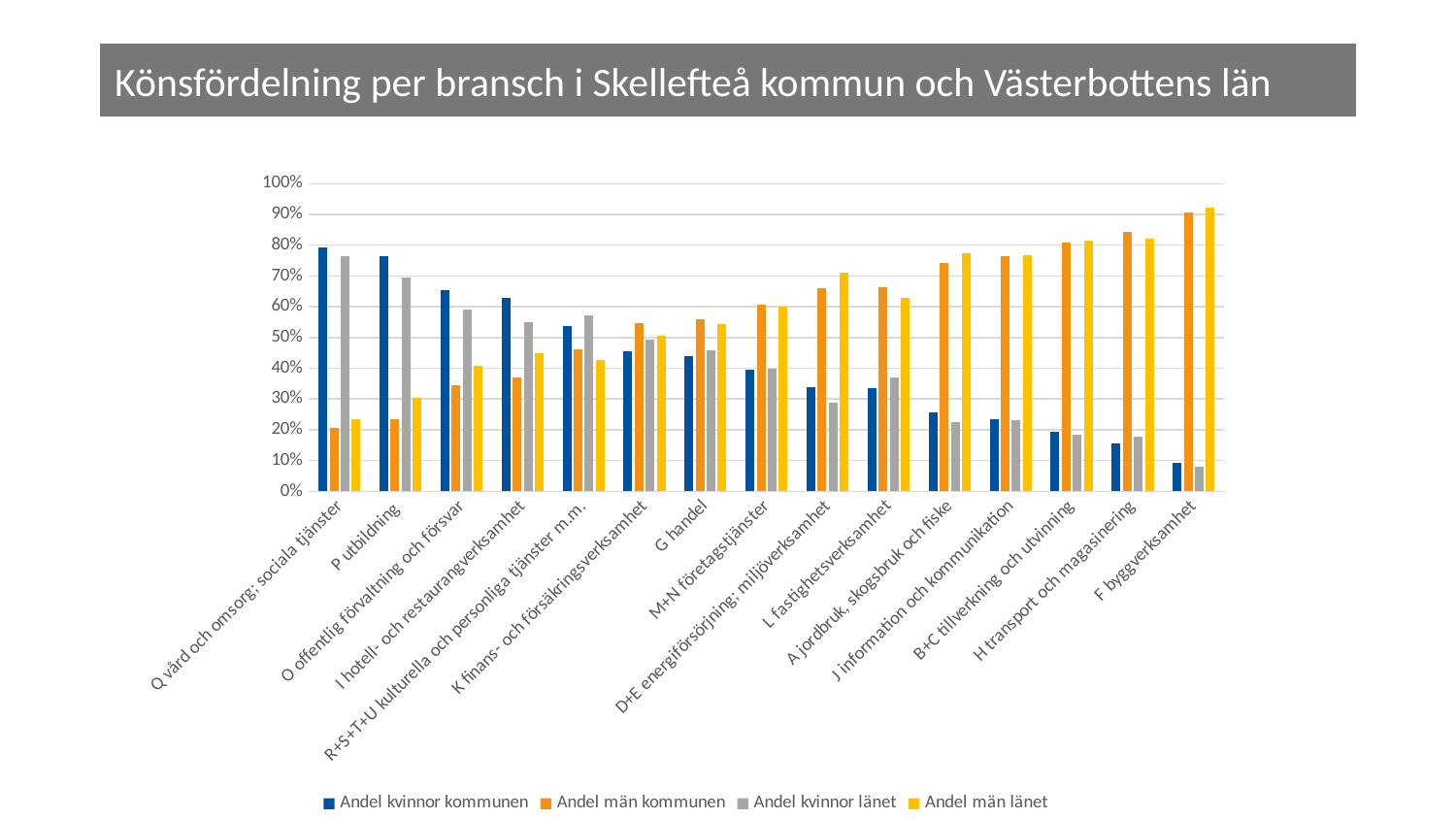

# Könsfördelning per bransch i Skellefteå kommun och Västerbottens län

### Chart

| Category | Andel kvinnor kommunen | Andel män kommunen | Andel kvinnor länet | Andel män länet |
|---|---|---|---|---|
| Q vård och omsorg; sociala tjänster | 0.792419981250837 | 0.207580018749163 | 0.7656622284512964 | 0.23433777154870358 |
| P utbildning  | 0.7652634513521048 | 0.23473654864789517 | 0.6957569346497414 | 0.3042430653502586 |
| O offentlig förvaltning och försvar | 0.6539589442815249 | 0.3460410557184751 | 0.5919701213818861 | 0.4080298786181139 |
| I hotell- och restaurangverksamhet | 0.628421052631579 | 0.37157894736842106 | 0.5501291989664082 | 0.4498708010335917 |
| R+S+T+U kulturella och personliga tjänster m.m. | 0.537956204379562 | 0.46204379562043796 | 0.5727799227799227 | 0.4272200772200772 |
| K finans- och försäkringsverksamhet | 0.45374449339207046 | 0.5462555066079295 | 0.49284253578732107 | 0.5071574642126789 |
| G handel | 0.43946836174516035 | 0.5605316382548396 | 0.45709377684079017 | 0.5429062231592098 |
| M+N företagstjänster | 0.39452054794520547 | 0.6054794520547945 | 0.39974538510502866 | 0.6002546148949713 |
| D+E energiförsörjning; miljöverksamhet | 0.3393939393939394 | 0.6606060606060606 | 0.2882781828379136 | 0.7117218171620864 |
| L fastighetsverksamhet | 0.3363028953229399 | 0.6636971046770601 | 0.37035150280183393 | 0.6296484971981661 |
| A jordbruk, skogsbruk och fiske | 0.25634725634725636 | 0.7436527436527437 | 0.22561665535188957 | 0.7743833446481104 |
| J information och kommunikation | 0.23482587064676616 | 0.7651741293532338 | 0.2327485380116959 | 0.7672514619883041 |
| B+C tillverkning och utvinning | 0.1926354719408265 | 0.8073645280591735 | 0.18535453943008615 | 0.8146454605699138 |
| H transport och magasinering | 0.1565040650406504 | 0.8434959349593496 | 0.17841409691629956 | 0.8215859030837004 |
| F byggverksamhet | 0.09415470773538677 | 0.9058452922646132 | 0.07931349649639484 | 0.9206865035036051 |